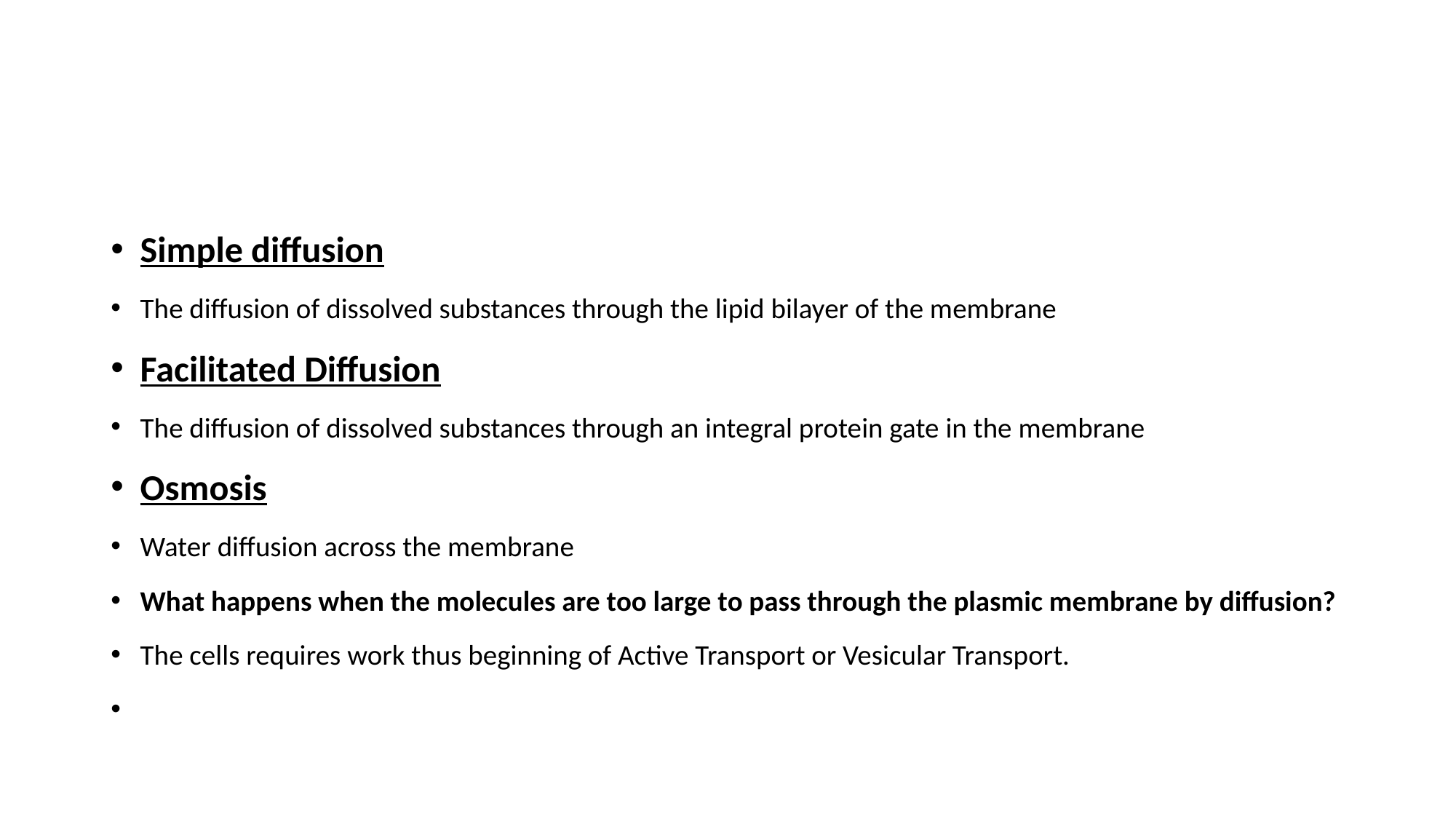

#
Simple diffusion
The diffusion of dissolved substances through the lipid bilayer of the membrane
Facilitated Diffusion
The diffusion of dissolved substances through an integral protein gate in the membrane
Osmosis
Water diffusion across the membrane
What happens when the molecules are too large to pass through the plasmic membrane by diffusion?
The cells requires work thus beginning of Active Transport or Vesicular Transport.